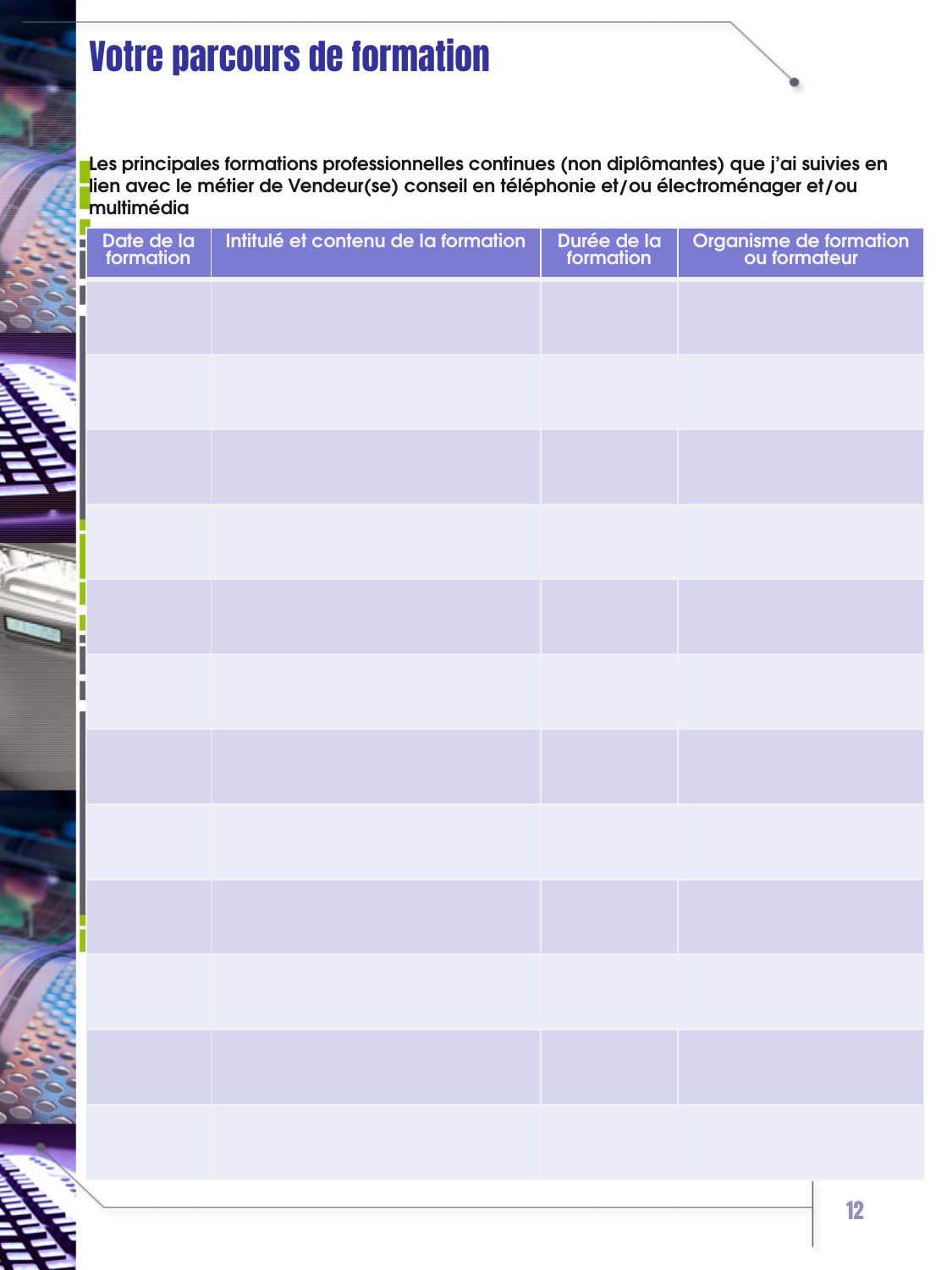

# Votre parcours de formation
Les principales formations professionnelles continues (non diplômantes) que j’ai suivies en lien avec le métier de Vendeur(se) conseil en téléphonie et/ou électroménager et/ou multimédia
| Date de la formation | Intitulé et contenu de la formation | Durée de la formation | Organisme de formation ou formateur |
| --- | --- | --- | --- |
|  |  |  |  |
|  |  |  |  |
|  |  |  |  |
|  |  |  |  |
|  |  |  |  |
|  |  |  |  |
|  |  |  |  |
|  |  |  |  |
|  |  |  |  |
|  |  |  |  |
|  |  |  |  |
|  |  |  |  |
12